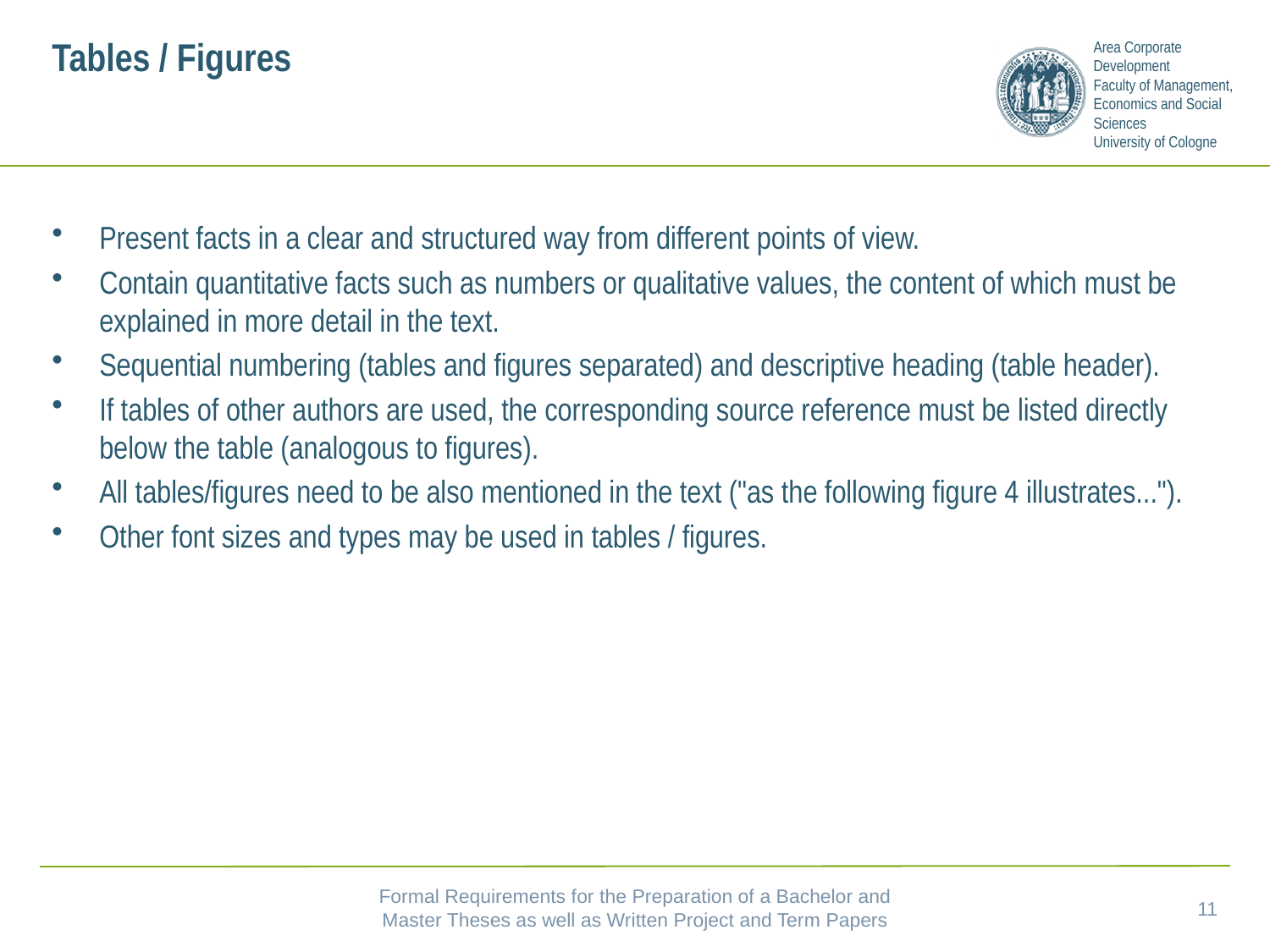

# Tables / Figures
Present facts in a clear and structured way from different points of view.
Contain quantitative facts such as numbers or qualitative values, the content of which must be explained in more detail in the text.
Sequential numbering (tables and figures separated) and descriptive heading (table header).
If tables of other authors are used, the corresponding source reference must be listed directly below the table (analogous to figures).
All tables/figures need to be also mentioned in the text ("as the following figure 4 illustrates...").
Other font sizes and types may be used in tables / figures.